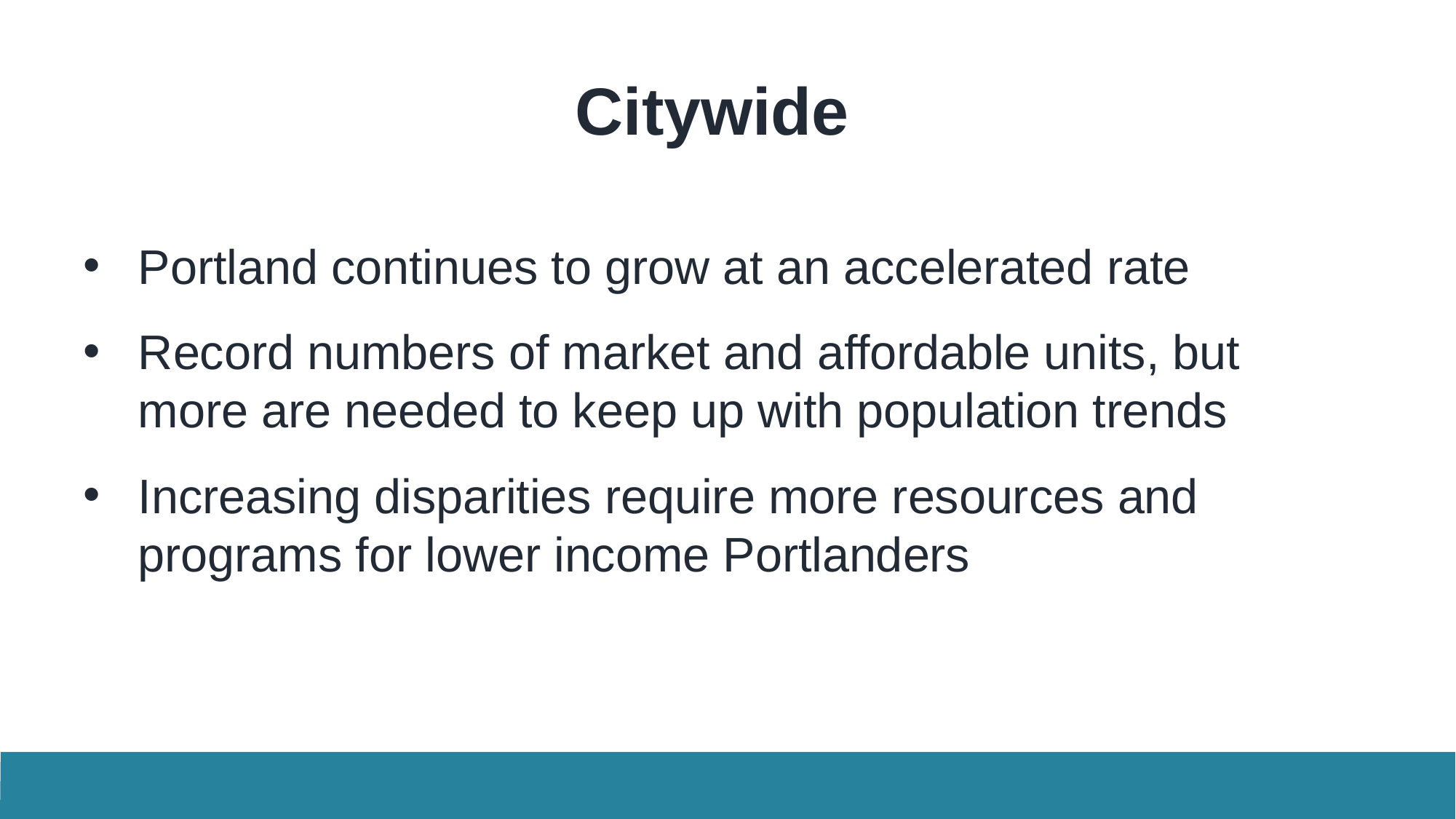

# Citywide
Portland continues to grow at an accelerated rate
Record numbers of market and affordable units, but more are needed to keep up with population trends
Increasing disparities require more resources and programs for lower income Portlanders